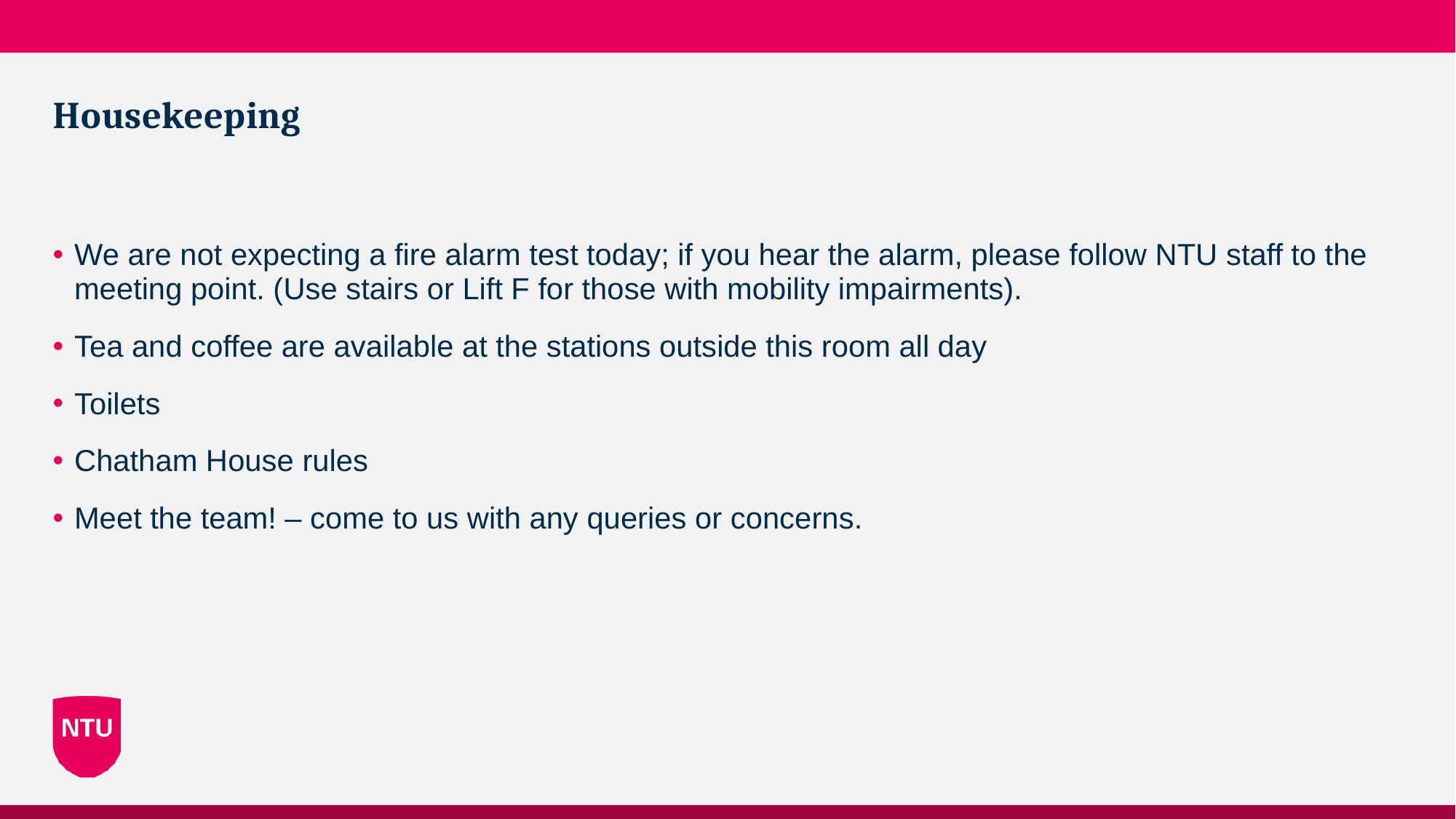

# Housekeeping
We are not expecting a fire alarm test today; if you hear the alarm, please follow NTU staff to the meeting point. (Use stairs or Lift F for those with mobility impairments).
Tea and coffee are available at the stations outside this room all day
Toilets
Chatham House rules
Meet the team! – come to us with any queries or concerns.